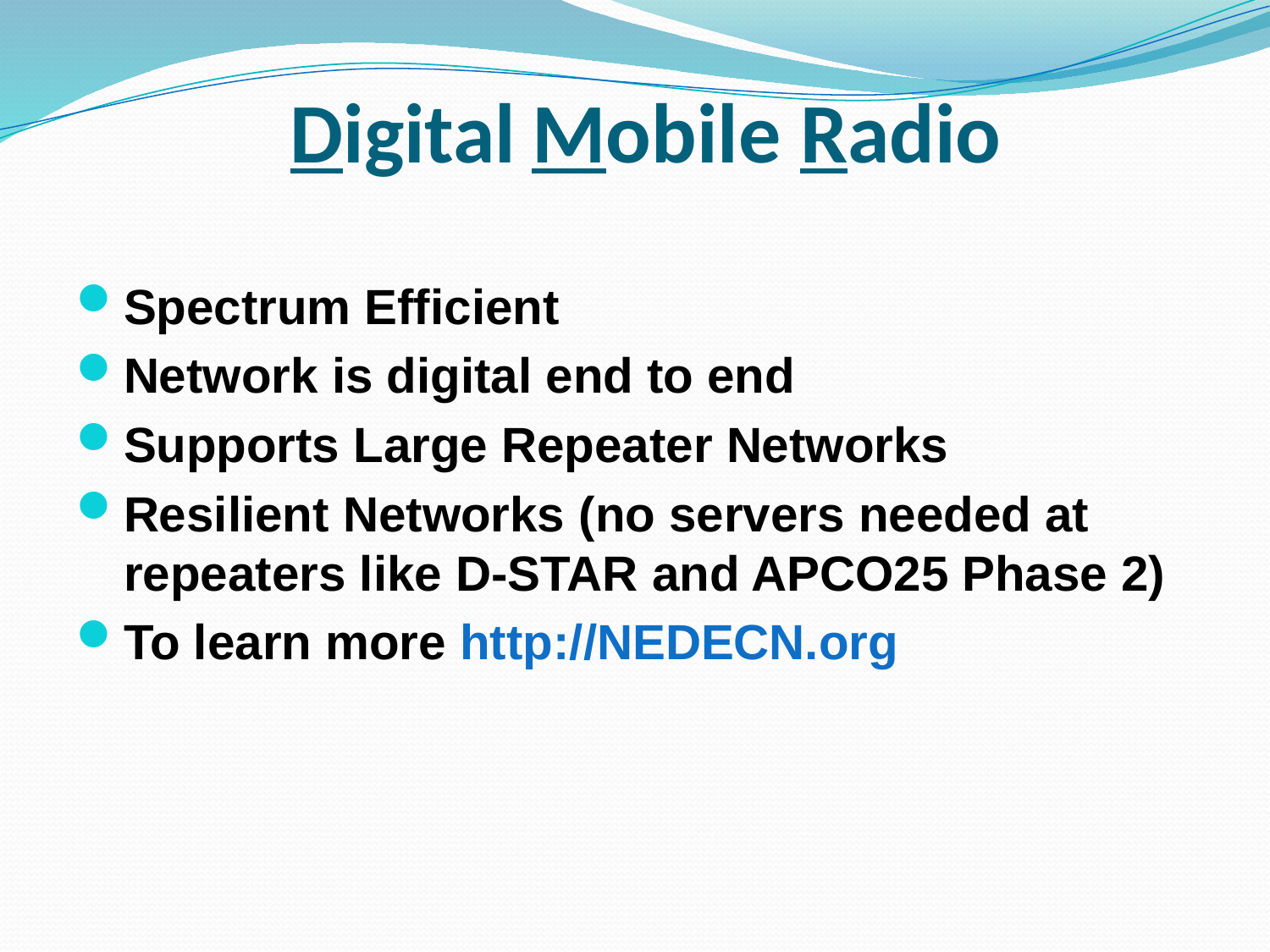

Digital Mobile Radio
Spectrum Efficient
Network is digital end to end
Supports Large Repeater Networks
Resilient Networks (no servers needed at repeaters like D-STAR and APCO25 Phase 2)
To learn more http://NEDECN.org